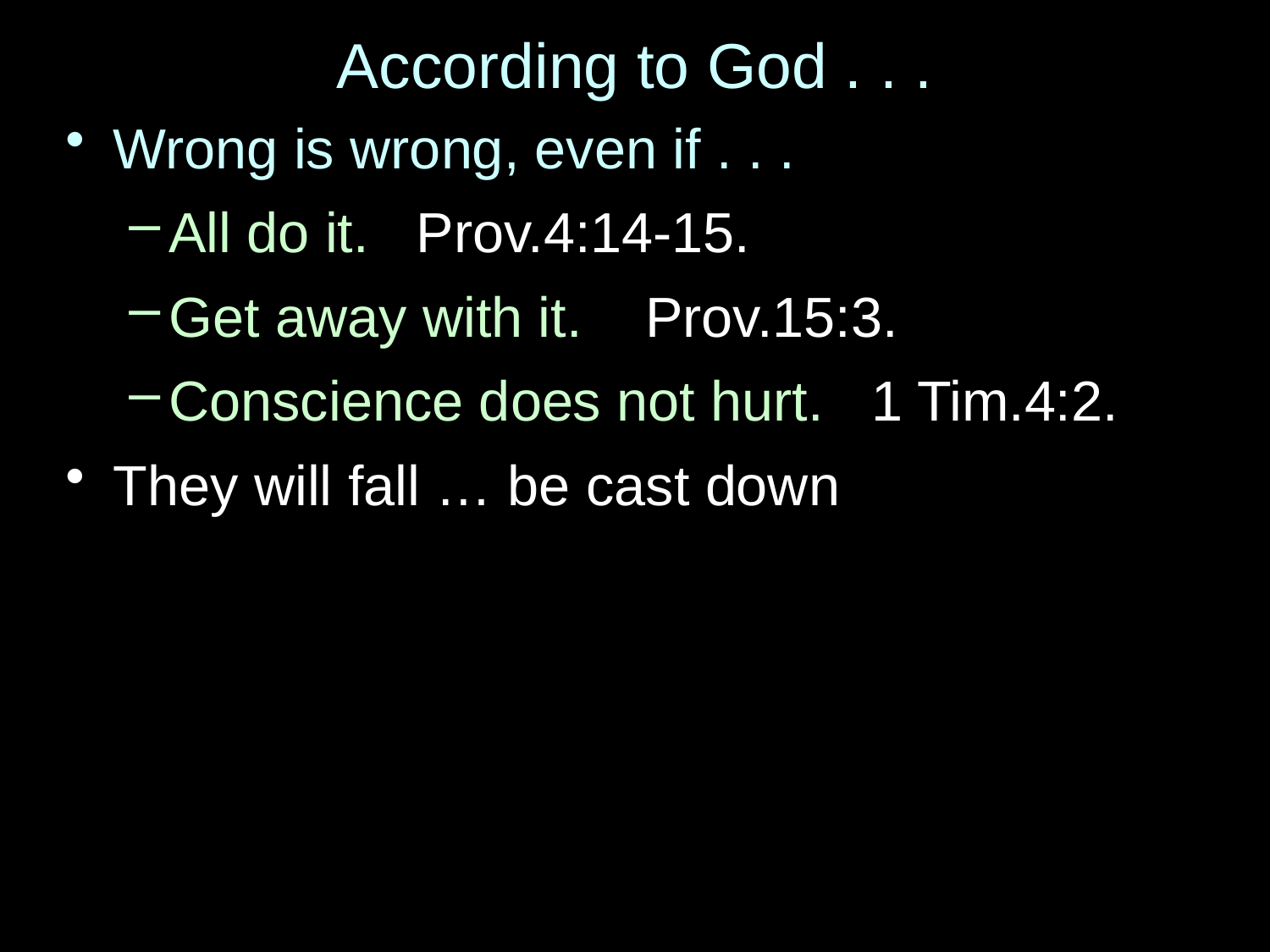

# According to God . . .
Wrong is wrong, even if . . .
All do it.   Prov.4:14-15.
Get away with it.    Prov.15:3.
Conscience does not hurt.   1 Tim.4:2.
They will fall … be cast down